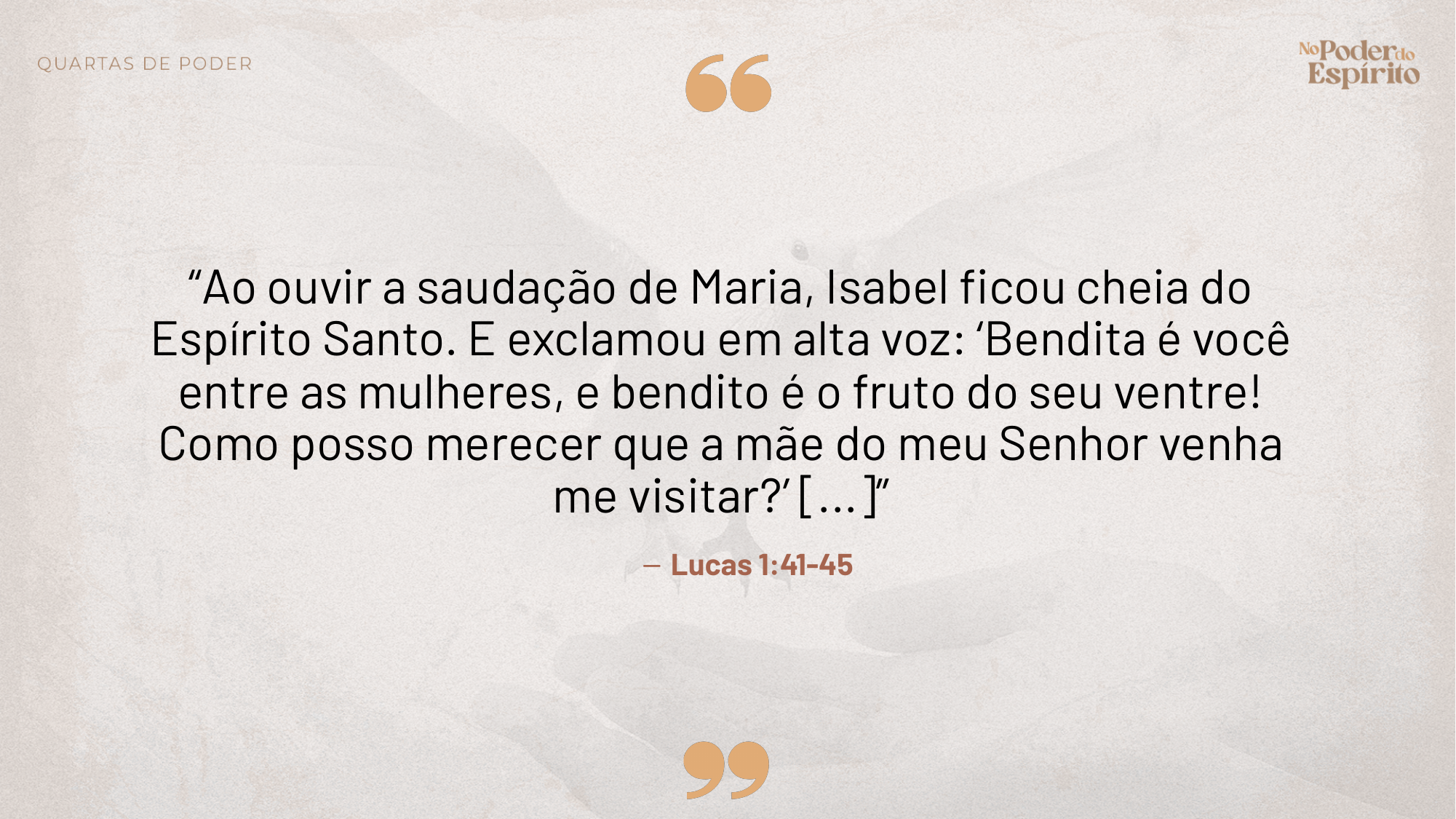

“Ao ouvir a saudação de Maria, Isabel ficou cheia do Espírito Santo. E exclamou em alta voz: ‘Bendita é você entre as mulheres, e bendito é o fruto do seu ventre! Como posso merecer que a mãe do meu Senhor venha me visitar?’ [...]”
Lucas 1:41-45